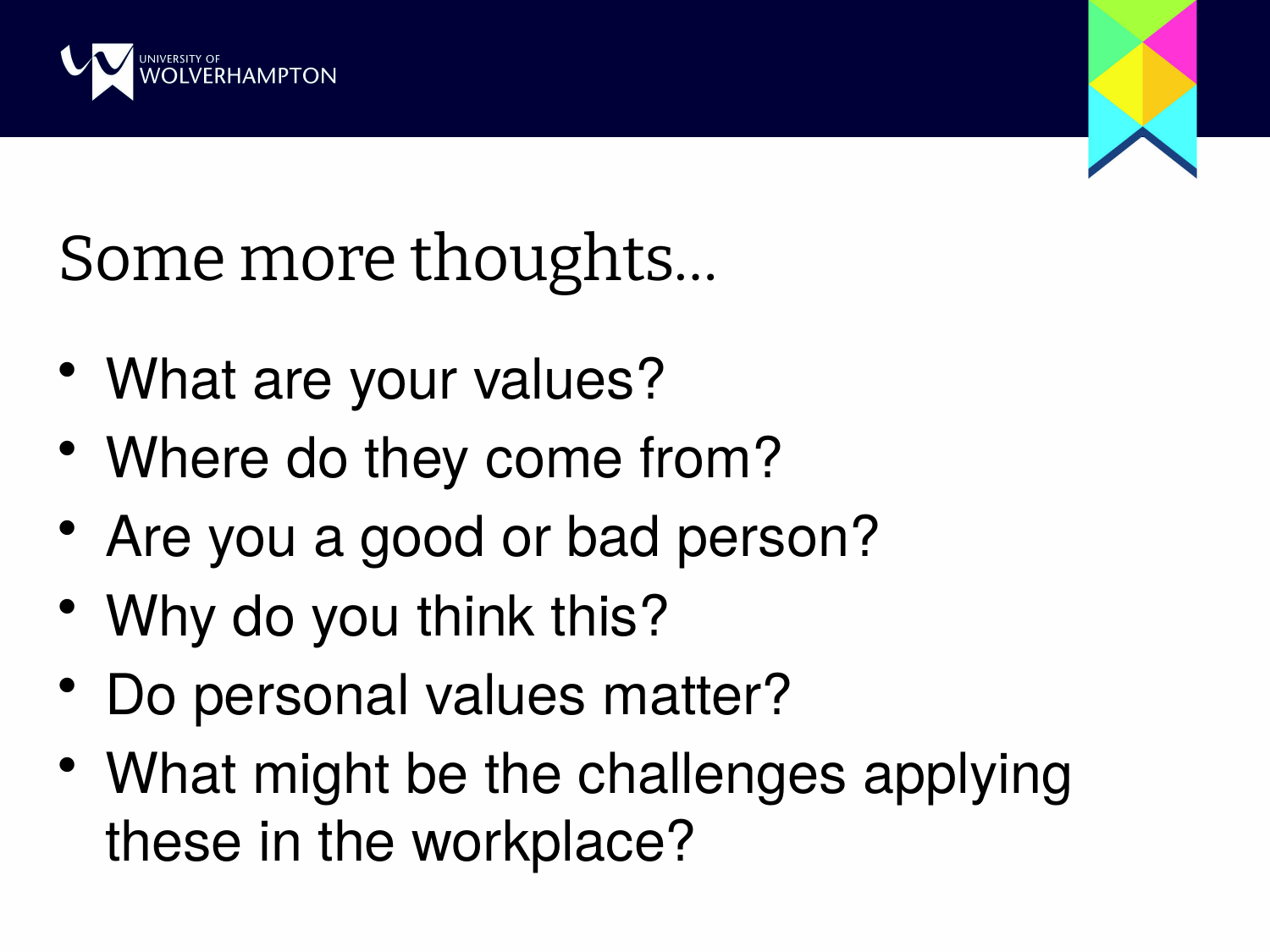

# Some more thoughts…
What are your values?
Where do they come from?
Are you a good or bad person?
Why do you think this?
Do personal values matter?
What might be the challenges applying these in the workplace?